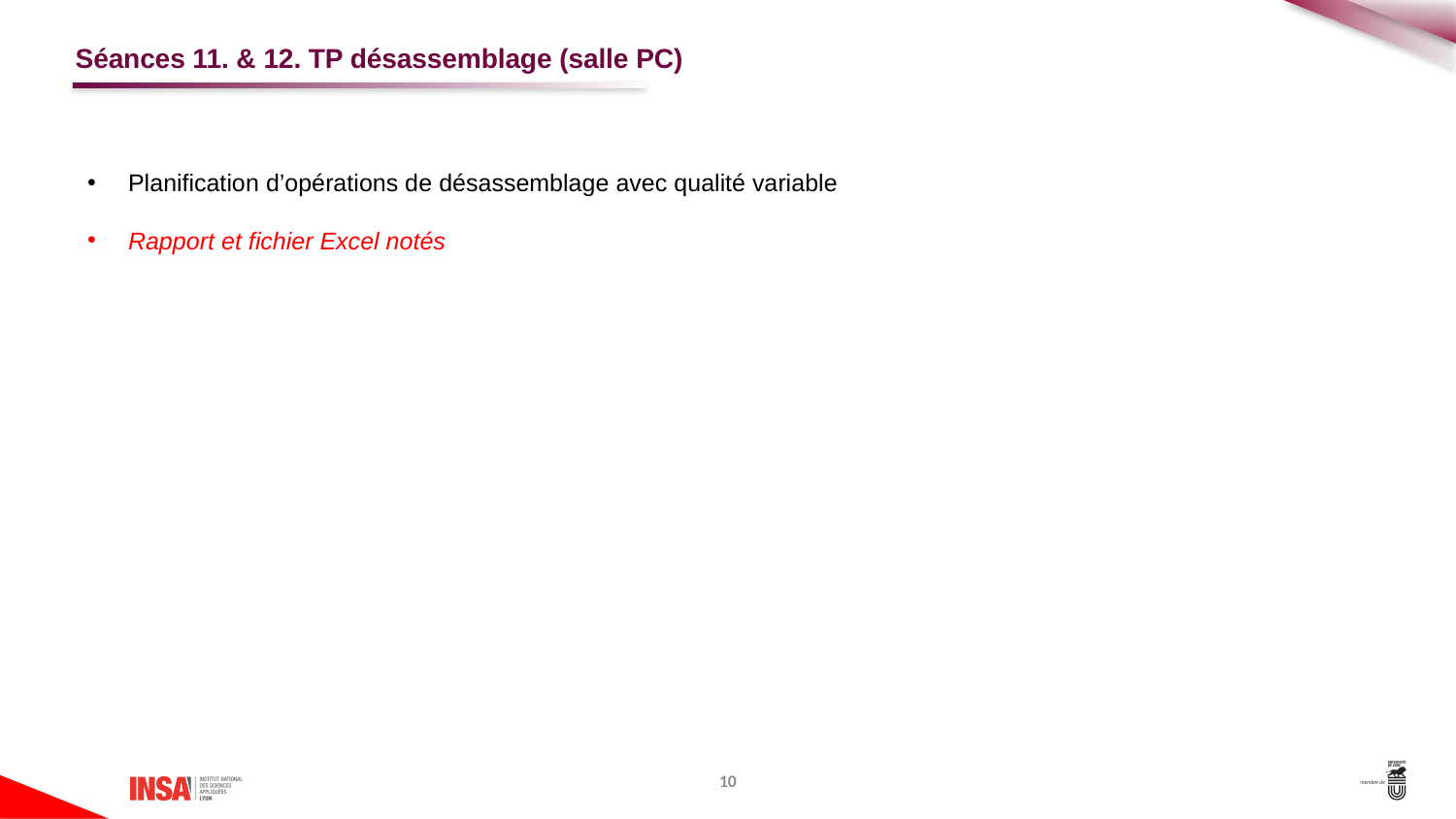

# Séances 11. & 12. TP désassemblage (salle PC)
Planification d’opérations de désassemblage avec qualité variable

Rapport et fichier Excel notés
10